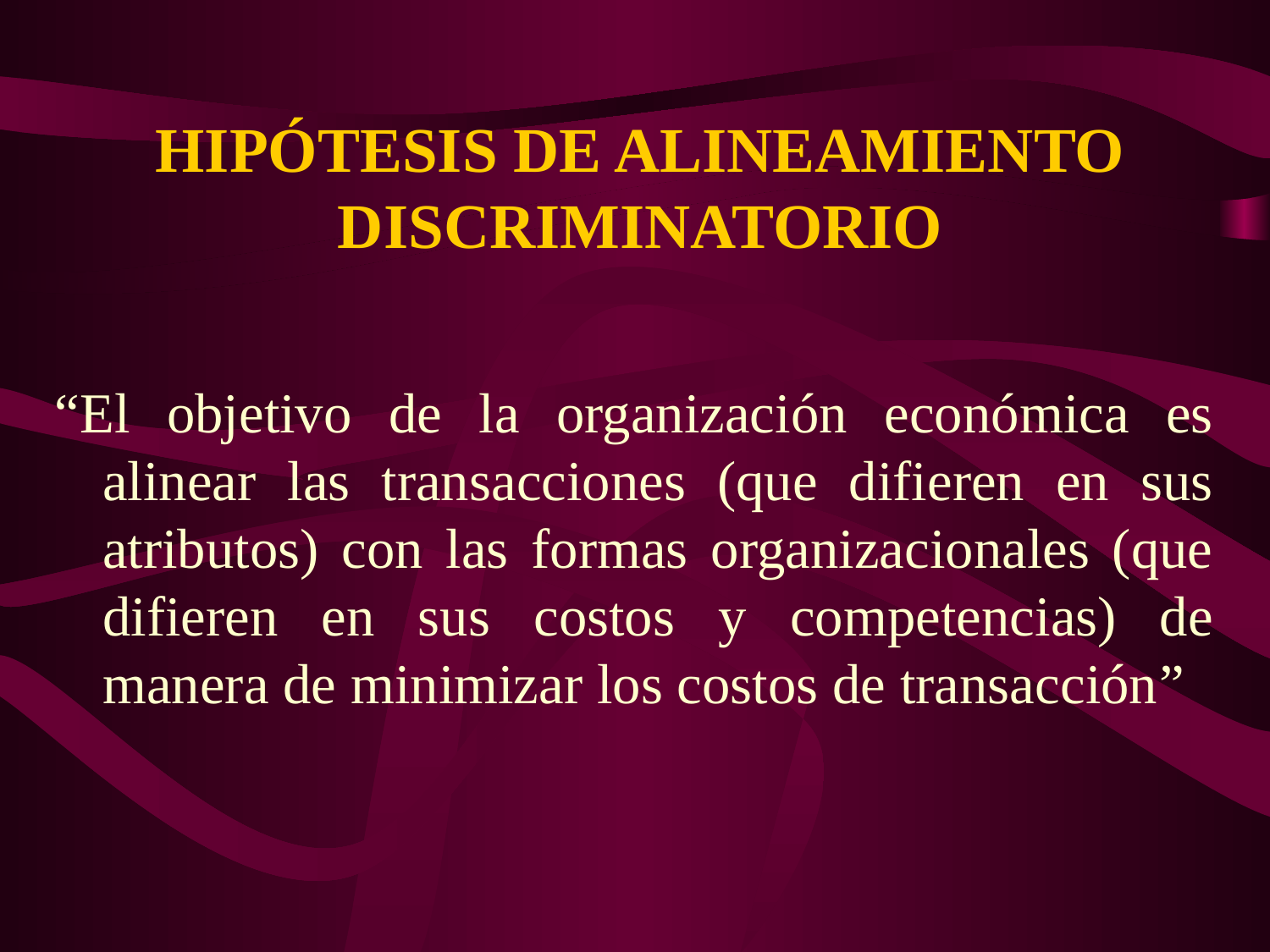

HIPÓTESIS DE ALINEAMIENTO DISCRIMINATORIO
“El objetivo de la organización económica es alinear las transacciones (que difieren en sus atributos) con las formas organizacionales (que difieren en sus costos y competencias) de manera de minimizar los costos de transacción”